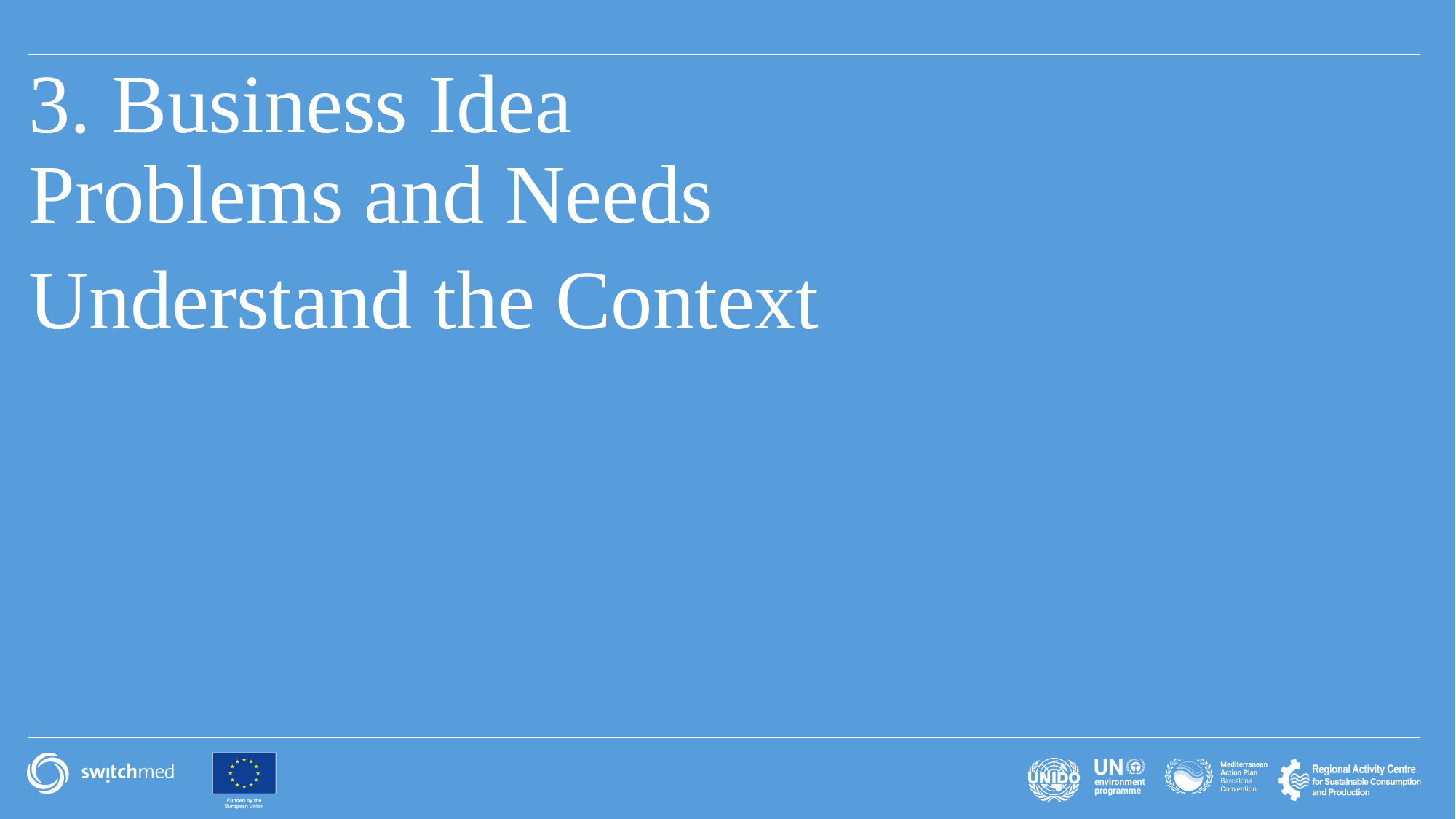

3. Business Idea
Problems and Needs
Understand the Context